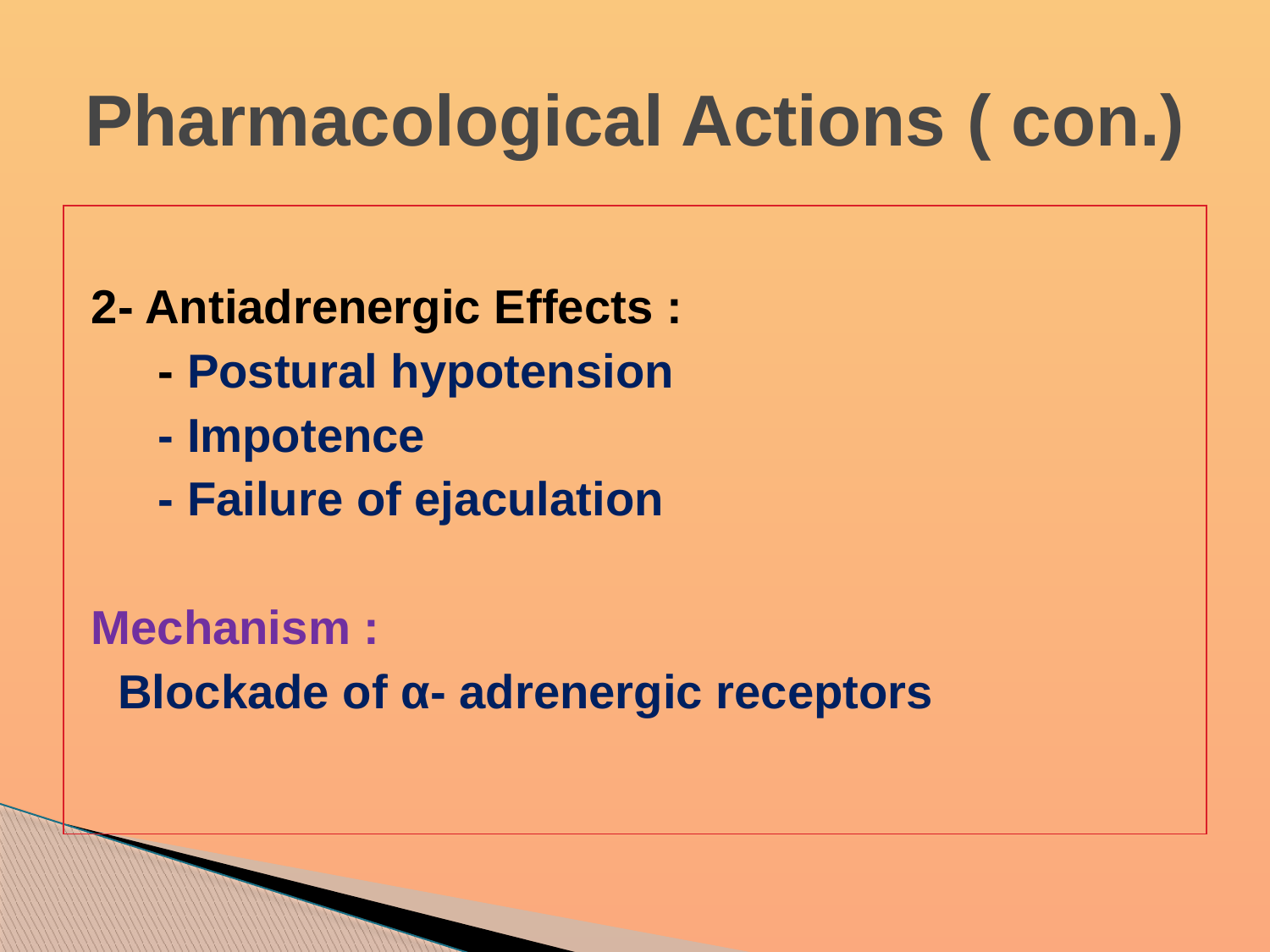

# Pharmacological Actions ( con.)

2- Antiadrenergic Effects :
     - Postural hypotension
     - Impotence
     - Failure of ejaculation

Mechanism :
  Blockade of α- adrenergic receptors